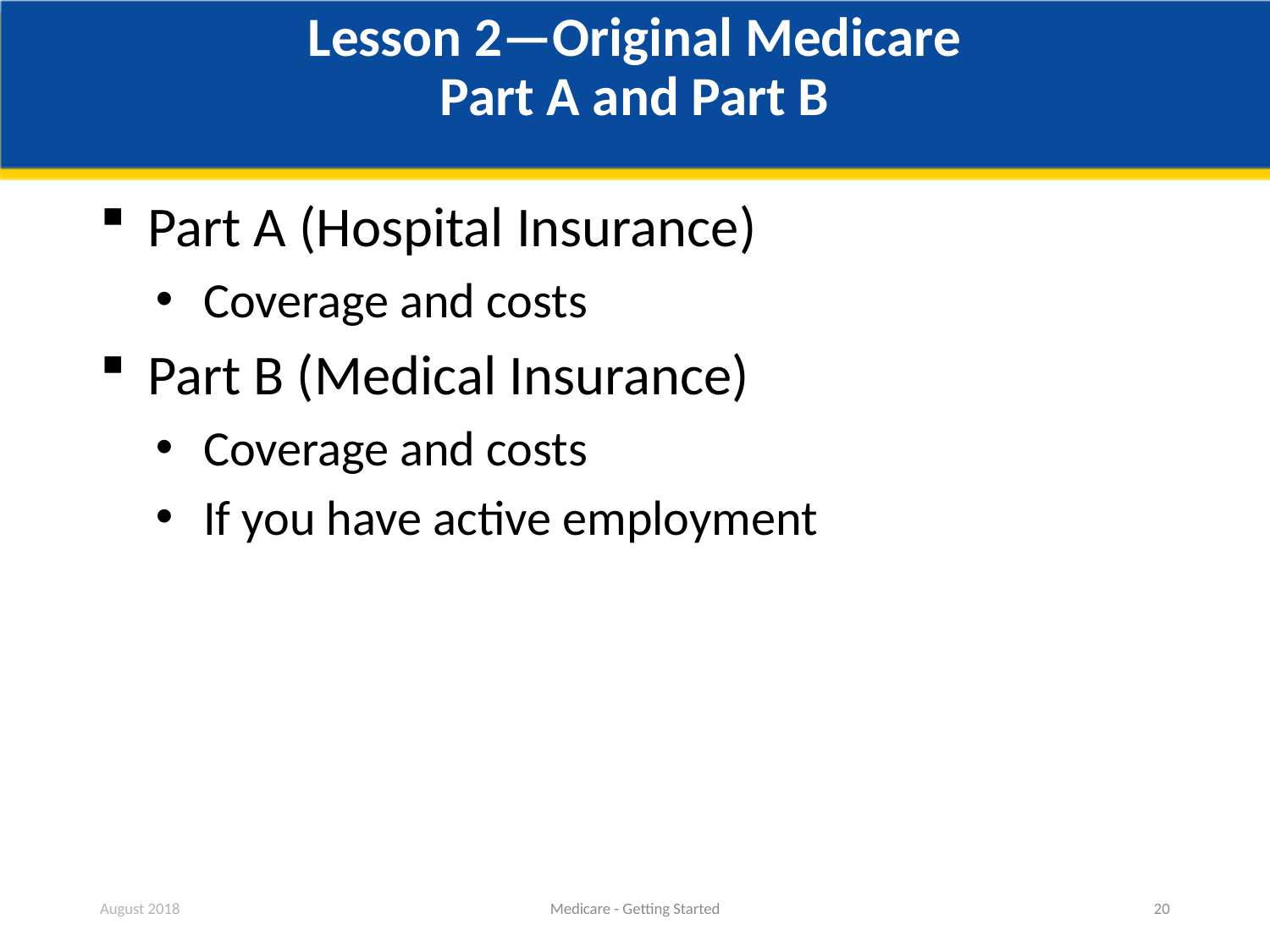

# Lesson 2—Original Medicare Part A and Part B
Part A (Hospital Insurance)
Coverage and costs
Part B (Medical Insurance)
Coverage and costs
If you have active employment

August 2018
Medicare - Getting Started
20